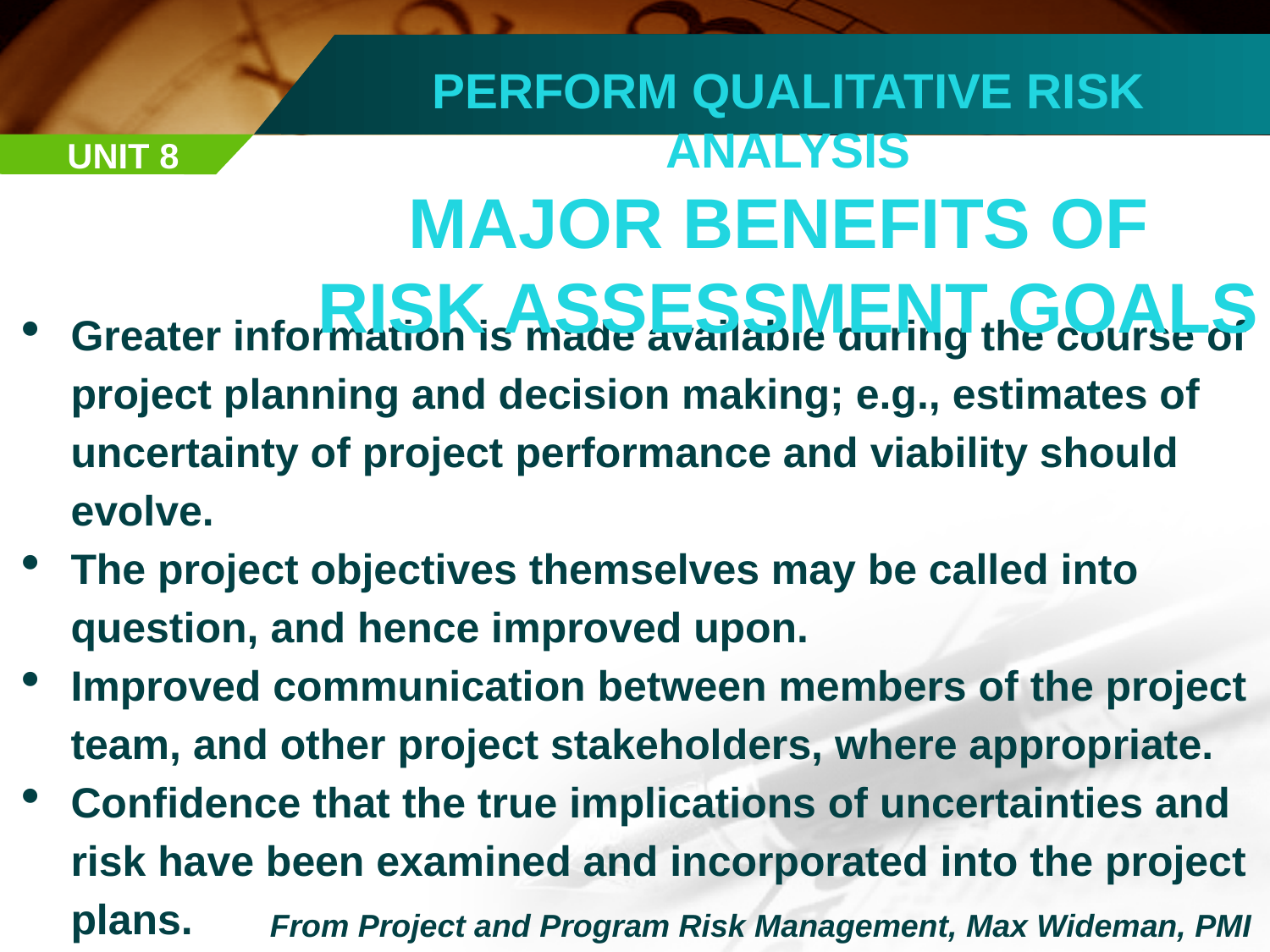

PERFORM QUALITATIVE RISK ANALYSIS
MAJOR BENEFITS OF
RISK ASSESSMENT GOALS
UNIT 8
Greater information is made available during the course of project planning and decision making; e.g., estimates of uncertainty of project performance and viability should evolve.
The project objectives themselves may be called into question, and hence improved upon.
Improved communication between members of the project team, and other project stakeholders, where appropriate.
Confidence that the true implications of uncertainties and risk have been examined and incorporated into the project plans.
From Project and Program Risk Management, Max Wideman, PMI